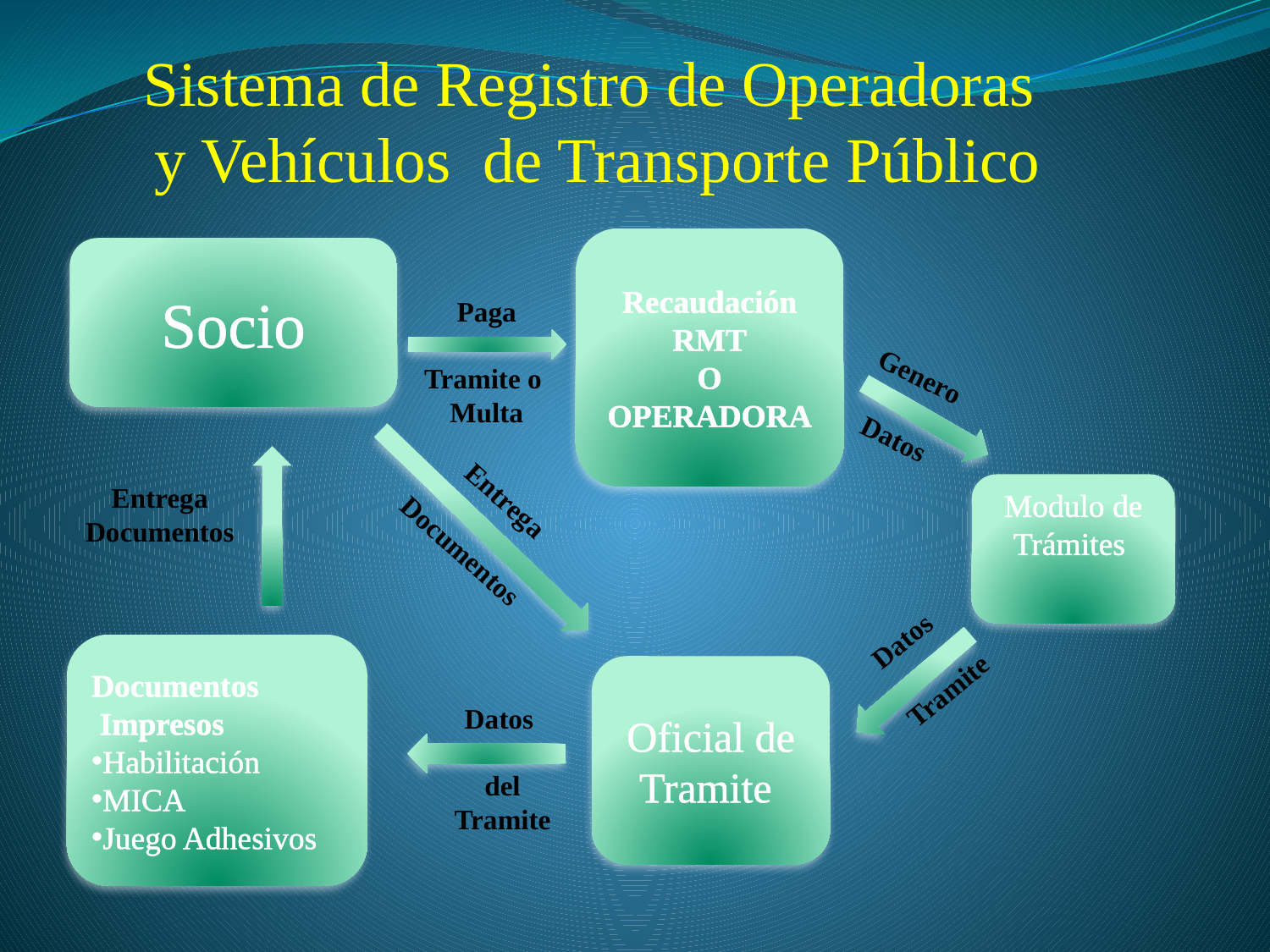

Sistema de Registro de Operadoras
 y Vehículos  de Transporte Público
Recaudación
RMT
O
OPERADORA
Socio
Paga

Tramite o
Multa

Genero

  Datos

Entrega

Documentos
Entrega
Documentos
Modulo de Trámites

Datos

Tramite
Documentos
 Impresos
Habilitación
MICA
Juego Adhesivos
Oficial de Tramite

Datos

del
Tramite